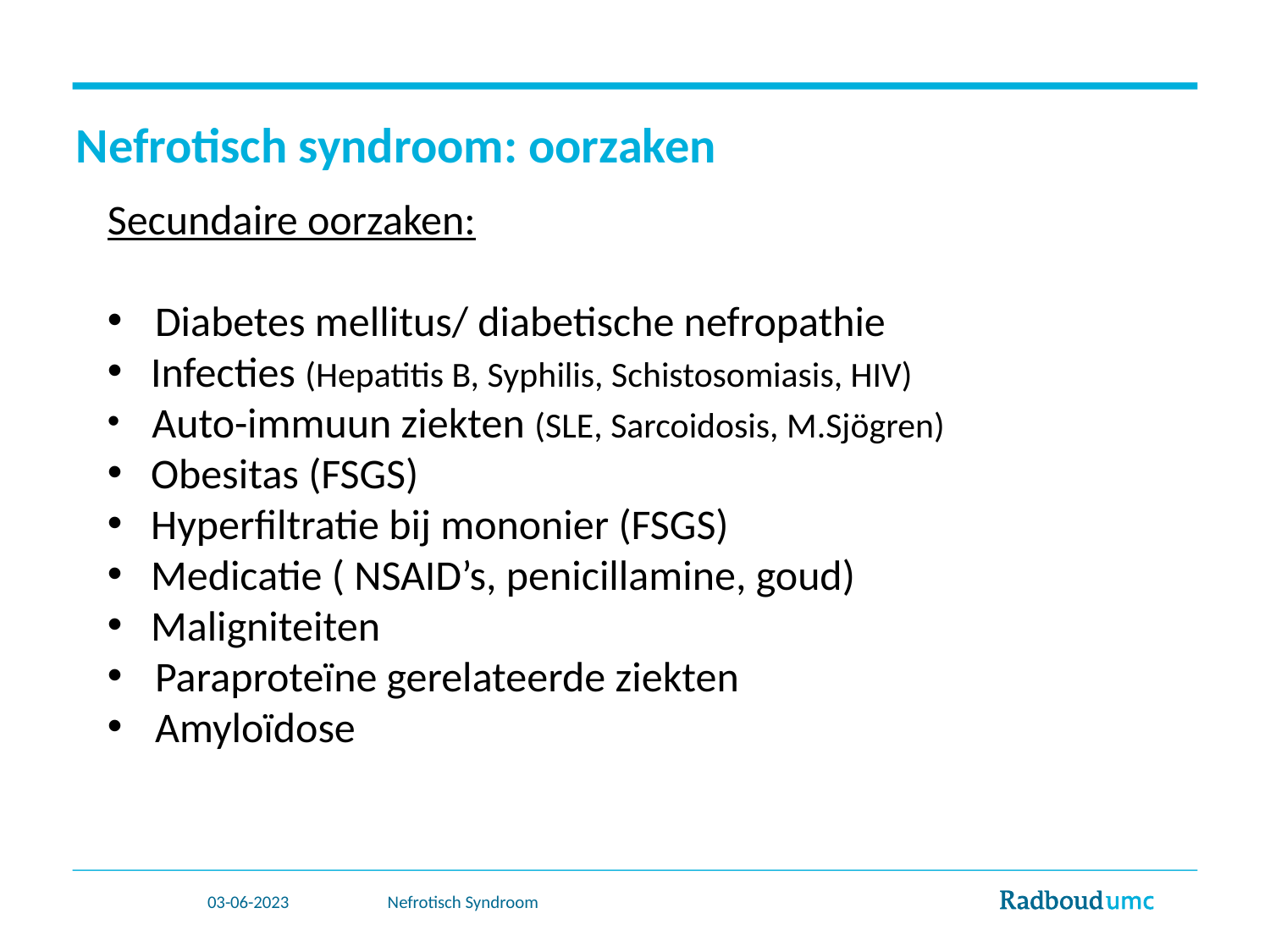

Nefrotisch syndroom: oorzaken
Secundaire oorzaken:

Diabetes mellitus/ diabetische nefropathie
   Infecties (Hepatitis B, Syphilis, Schistosomiasis, HIV)
    Auto-immuun ziekten (SLE, Sarcoidosis, M.Sjögren)
   Obesitas (FSGS)
   Hyperfiltratie bij mononier (FSGS)
   Medicatie ( NSAID’s, penicillamine, goud)
   Maligniteiten
Paraproteïne gerelateerde ziekten
Amyloïdose

03-06-2023
Nefrotisch Syndroom